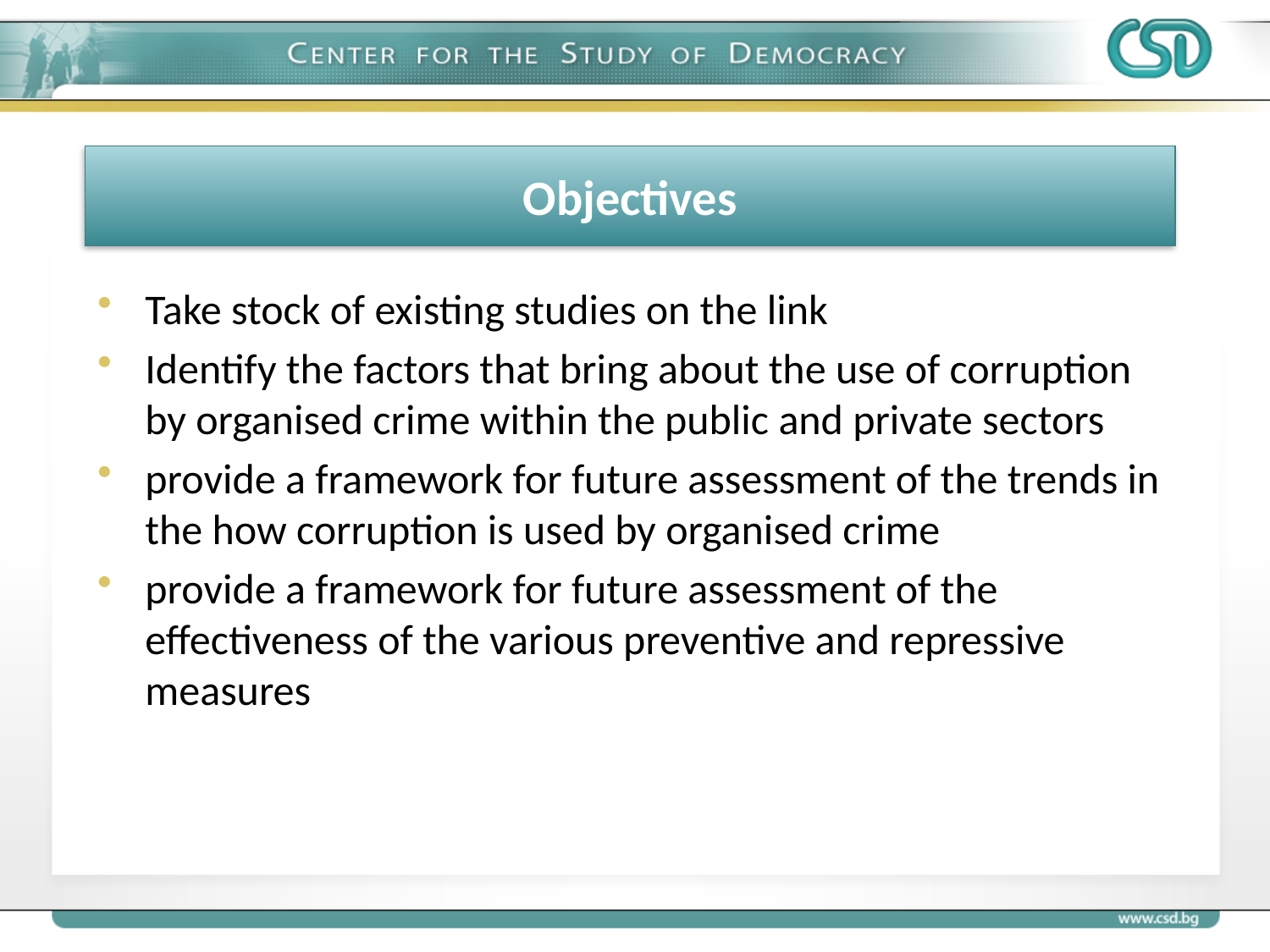

# Objectives
Take stock of existing studies on the link
Identify the factors that bring about the use of corruption by organised crime within the public and private sectors
provide a framework for future assessment of the trends in the how corruption is used by organised crime
provide a framework for future assessment of the effectiveness of the various preventive and repressive measures